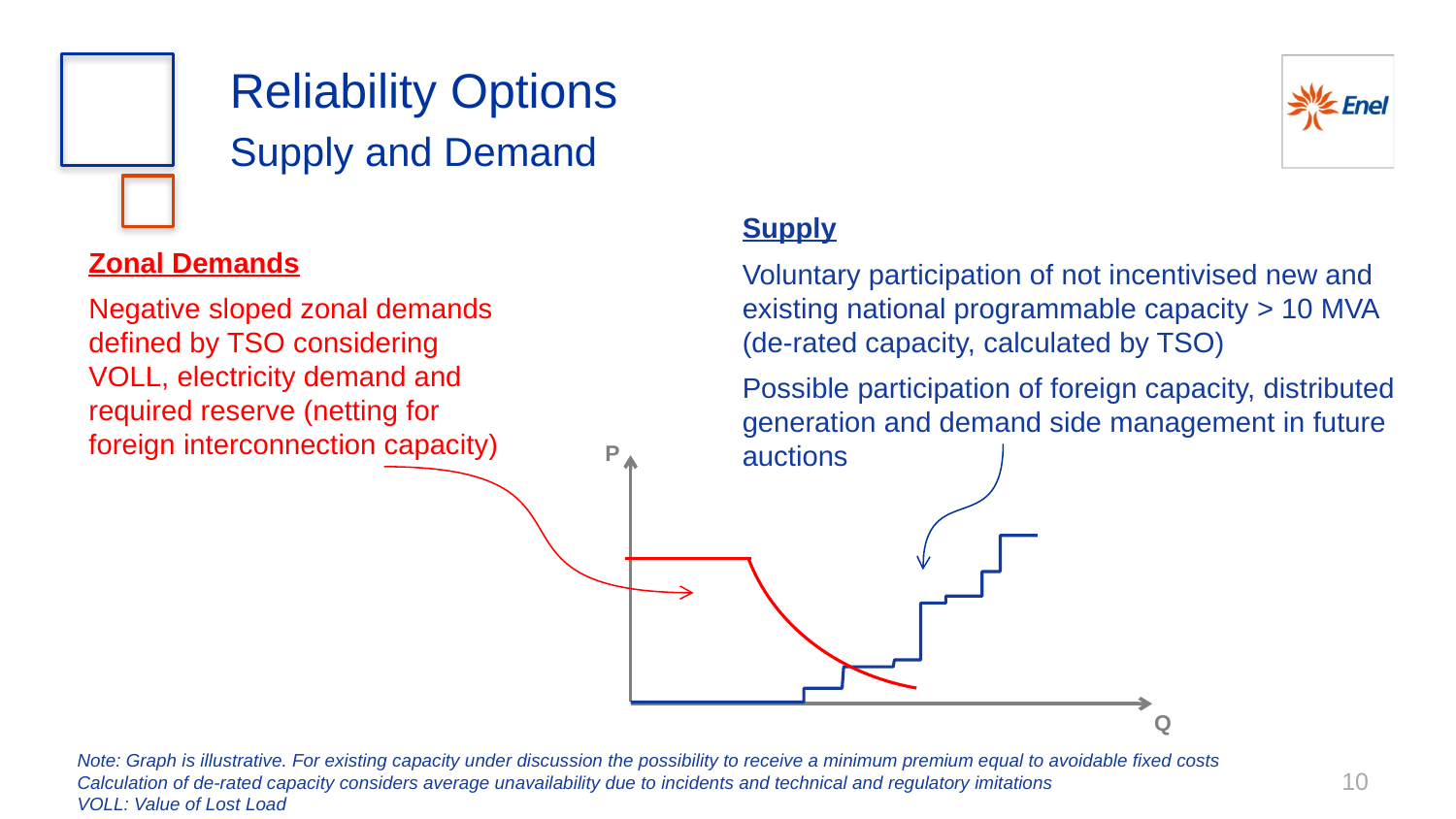

# Reliability Options
Supply and Demand
Supply
Voluntary participation of not incentivised new and existing national programmable capacity > 10 MVA (de-rated capacity, calculated by TSO)
Possible participation of foreign capacity, distributed generation and demand side management in future auctions

Zonal Demands
Negative sloped zonal demands defined by TSO considering VOLL, electricity demand and required reserve (netting for foreign interconnection capacity)

P

Q
Note: Graph is illustrative. For existing capacity under discussion the possibility to receive a minimum premium equal to avoidable fixed costs
Calculation of de-rated capacity considers average unavailability due to incidents and technical and regulatory imitations
VOLL: Value of Lost Load
10